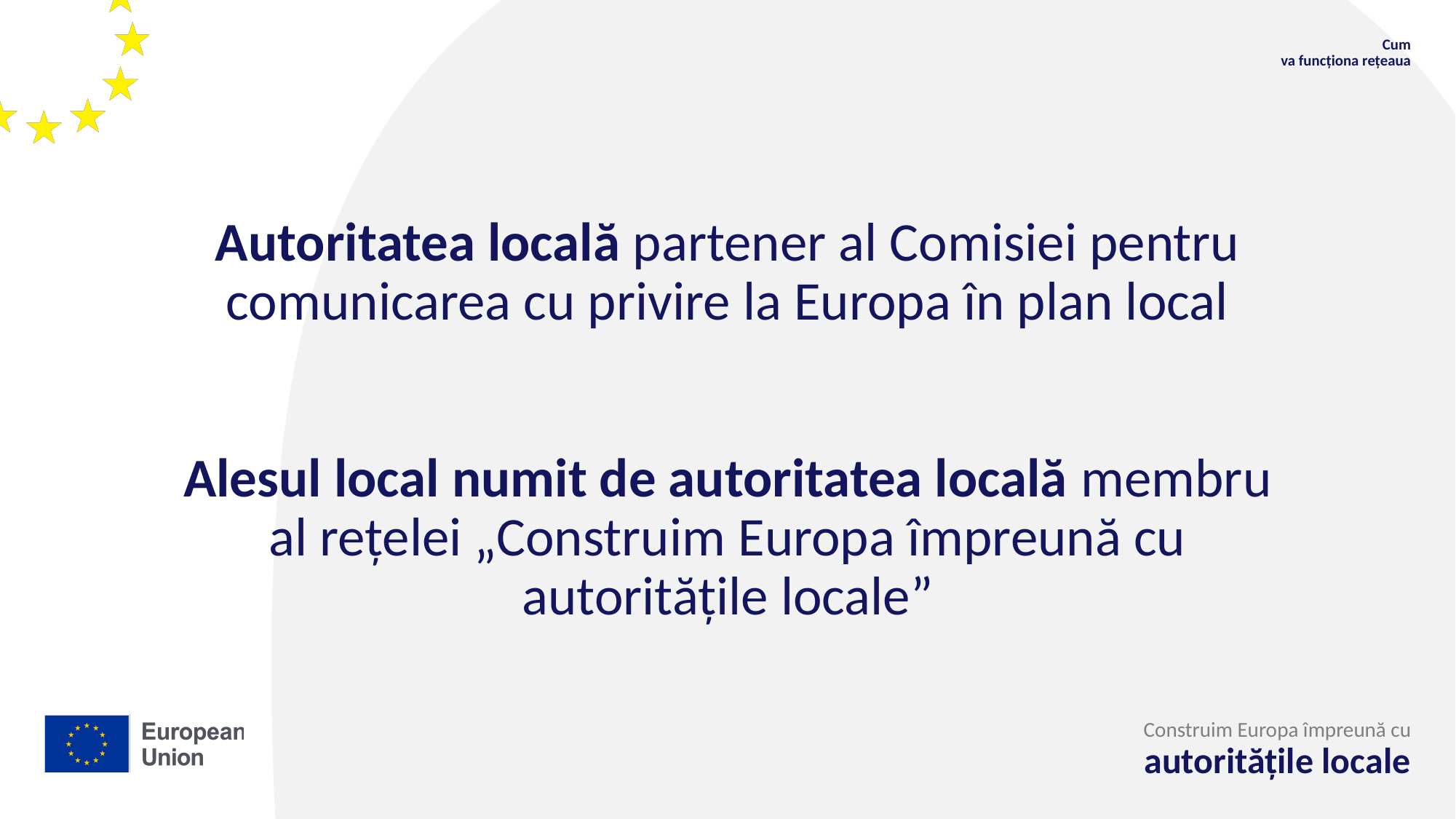

Cum
va funcționa rețeaua
# Autoritatea locală partener al Comisiei pentru comunicarea cu privire la Europa în plan local Alesul local numit de autoritatea locală membru al rețelei „Construim Europa împreună cu autoritățile locale”
Construim Europa împreună cu
autoritățile locale